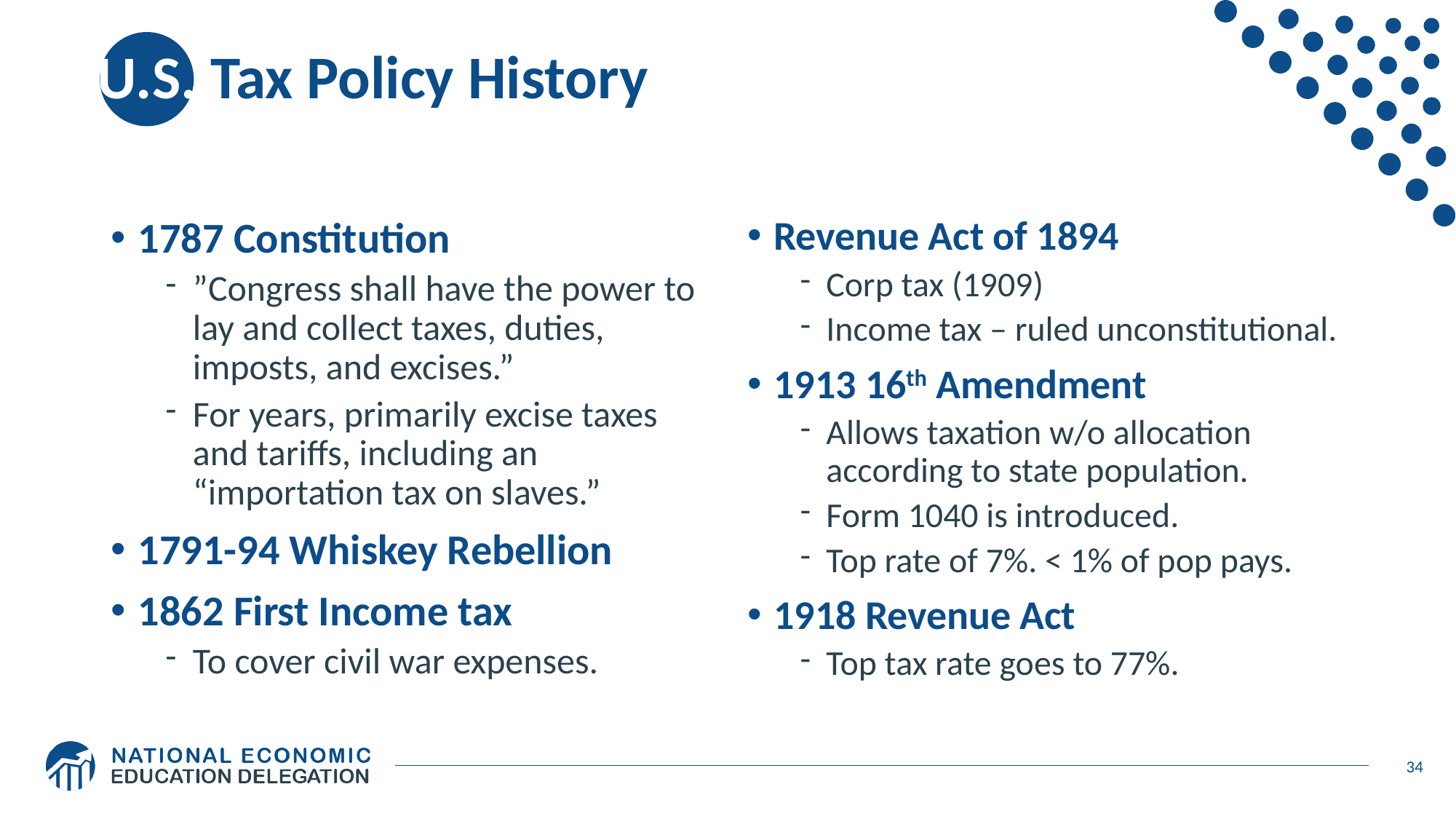

# U.S. Tax Policy History
1787 Constitution
”Congress shall have the power to lay and collect taxes, duties, imposts, and excises.”
For years, primarily excise taxes and tariffs, including an “importation tax on slaves.”
1791-94 Whiskey Rebellion
1862 First Income tax
To cover civil war expenses.
Revenue Act of 1894
Corp tax (1909)
Income tax – ruled unconstitutional.
1913 16th Amendment
Allows taxation w/o allocation according to state population.
Form 1040 is introduced.
Top rate of 7%. < 1% of pop pays.
1918 Revenue Act
Top tax rate goes to 77%.
34